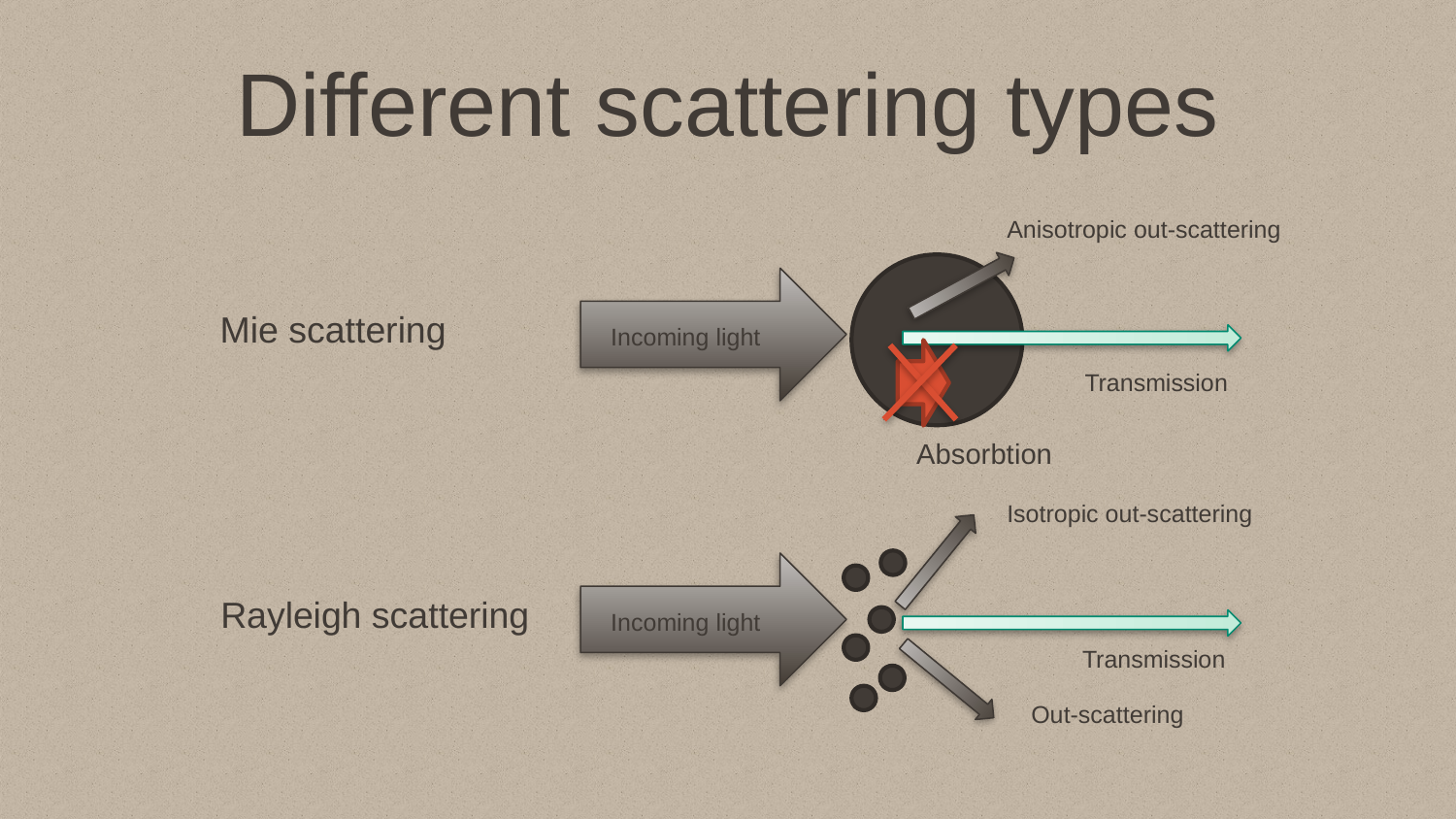

# Different scattering types

Anisotropic out-scattering

Incoming light

Transmission
Absorbtion
Mie scattering

Isotropic out-scattering

Incoming light
Transmission

Out-scattering

Rayleigh scattering